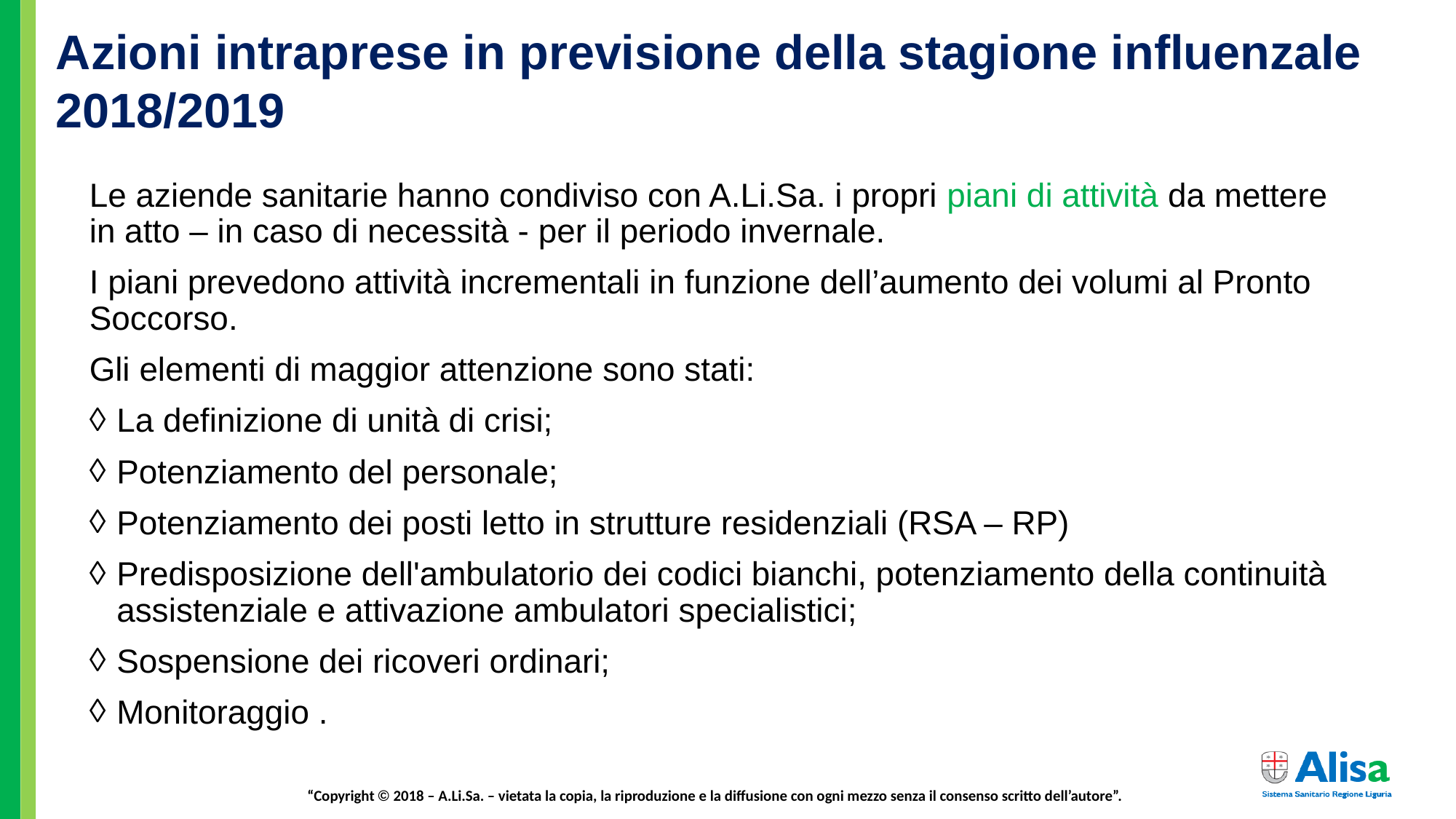

Azioni intraprese in previsione della stagione influenzale 2018/2019
Le aziende sanitarie hanno condiviso con A.Li.Sa. i propri piani di attività da mettere in atto – in caso di necessità - per il periodo invernale.
I piani prevedono attività incrementali in funzione dell’aumento dei volumi al Pronto Soccorso.
Gli elementi di maggior attenzione sono stati:
La definizione di unità di crisi;
Potenziamento del personale;
Potenziamento dei posti letto in strutture residenziali (RSA – RP)
Predisposizione dell'ambulatorio dei codici bianchi, potenziamento della continuità assistenziale e attivazione ambulatori specialistici;
Sospensione dei ricoveri ordinari;
Monitoraggio .